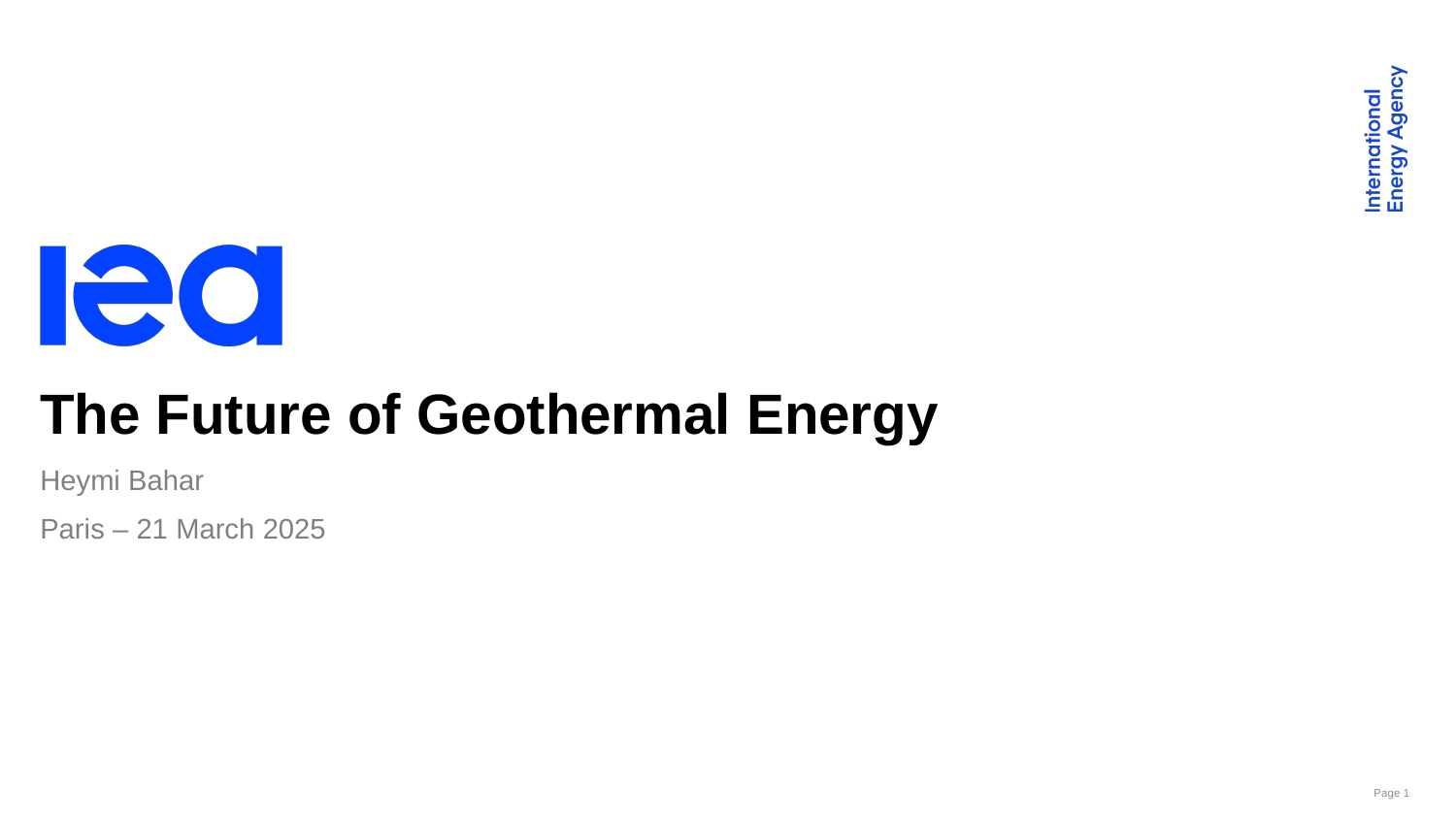

The Future of Geothermal Energy
Heymi Bahar
Paris – 21 March 2025